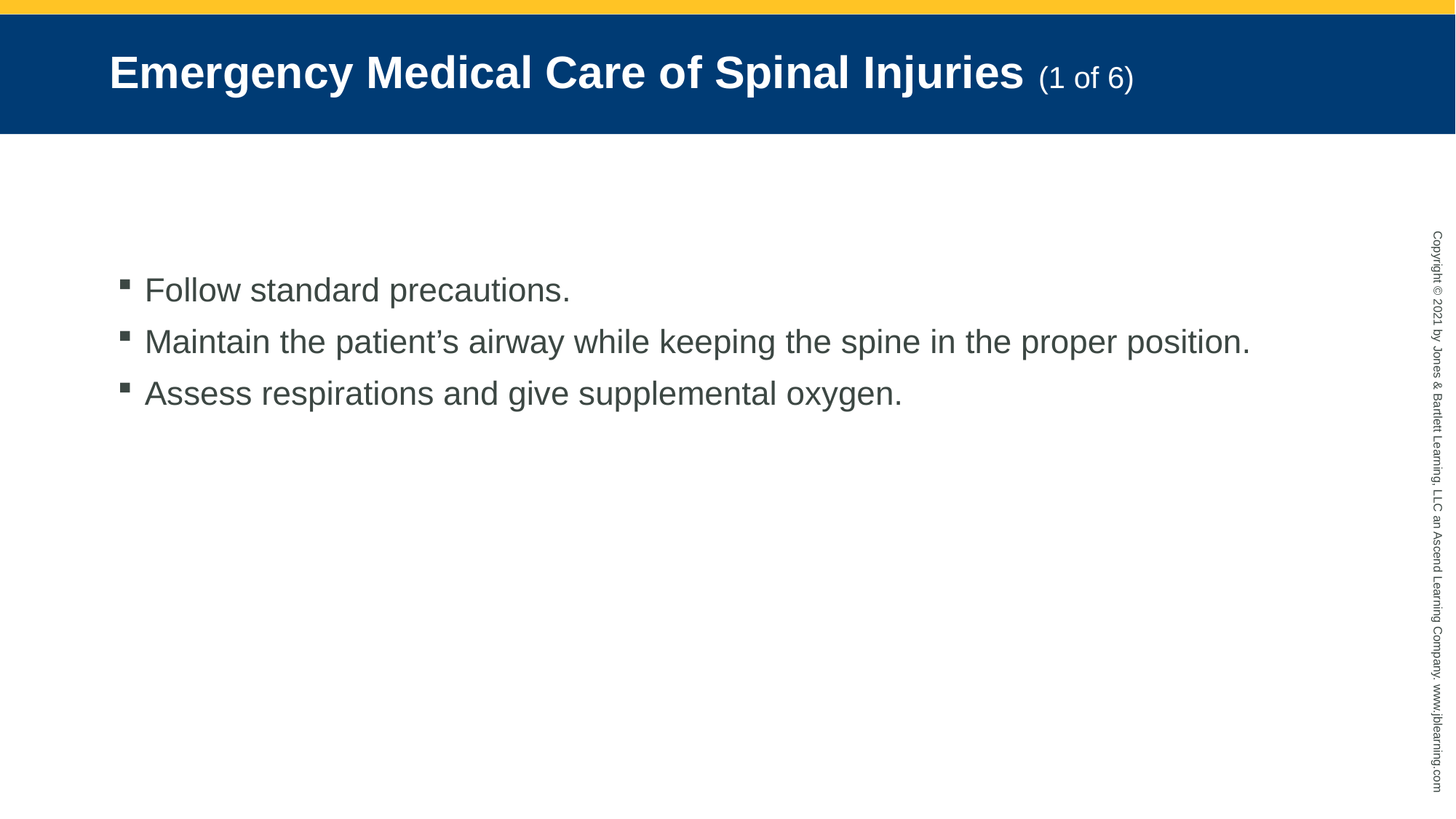

# Emergency Medical Care of Spinal Injuries (1 of 6)
Follow standard precautions.
Maintain the patient’s airway while keeping the spine in the proper position.
Assess respirations and give supplemental oxygen.